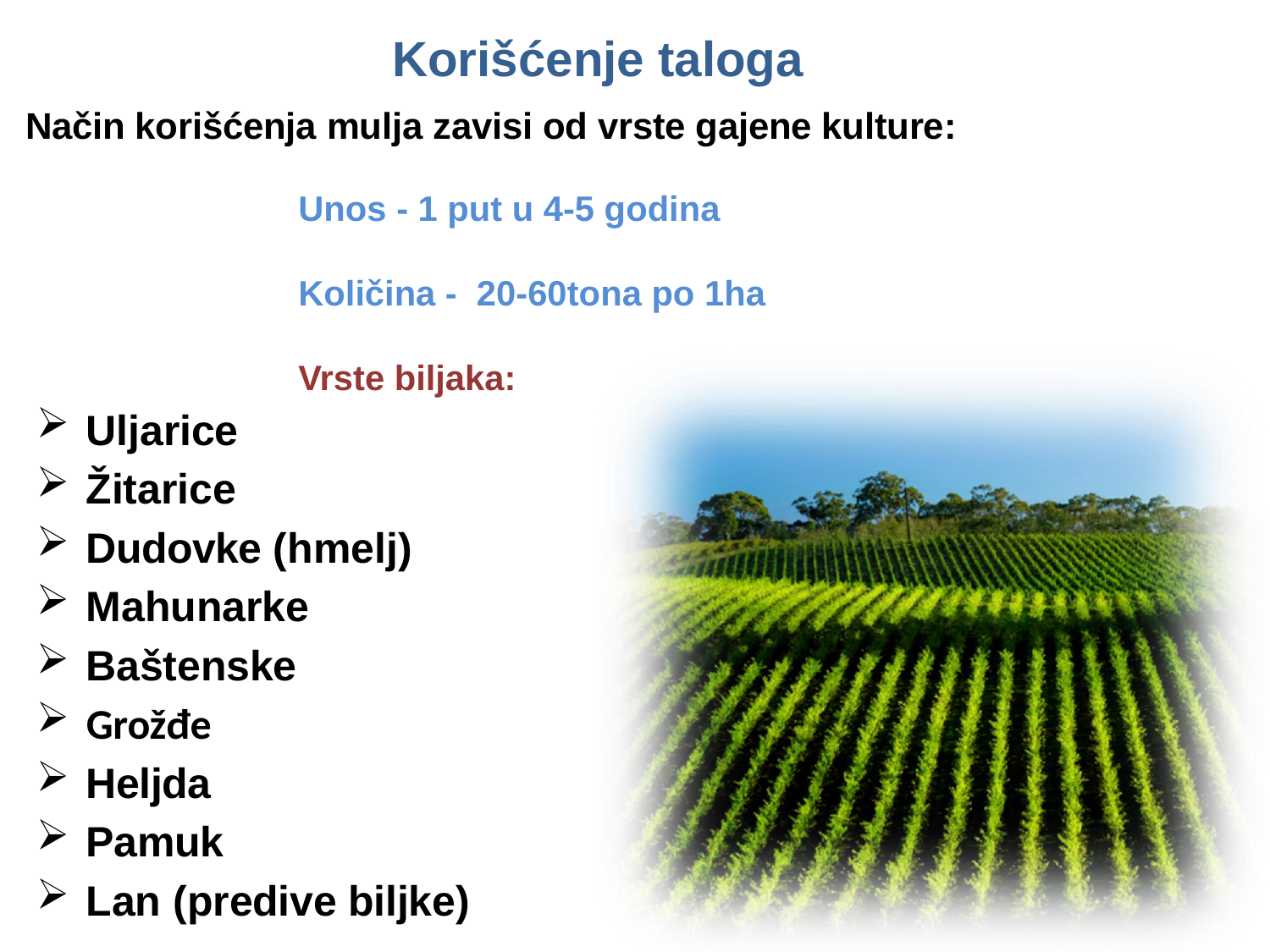

Korišćenje taloga
# Način korišćenja mulja zavisi od vrste gajene kulture:
Unos - 1 put u 4-5 godina

Količina -  20-60tona po 1ha

Vrste biljaka:

Uljarice
Žitarice
Dudovke (hmelj)
Mahunarke
Baštenske
Grožđe
Heljda
Pamuk
Lan (predive biljke)